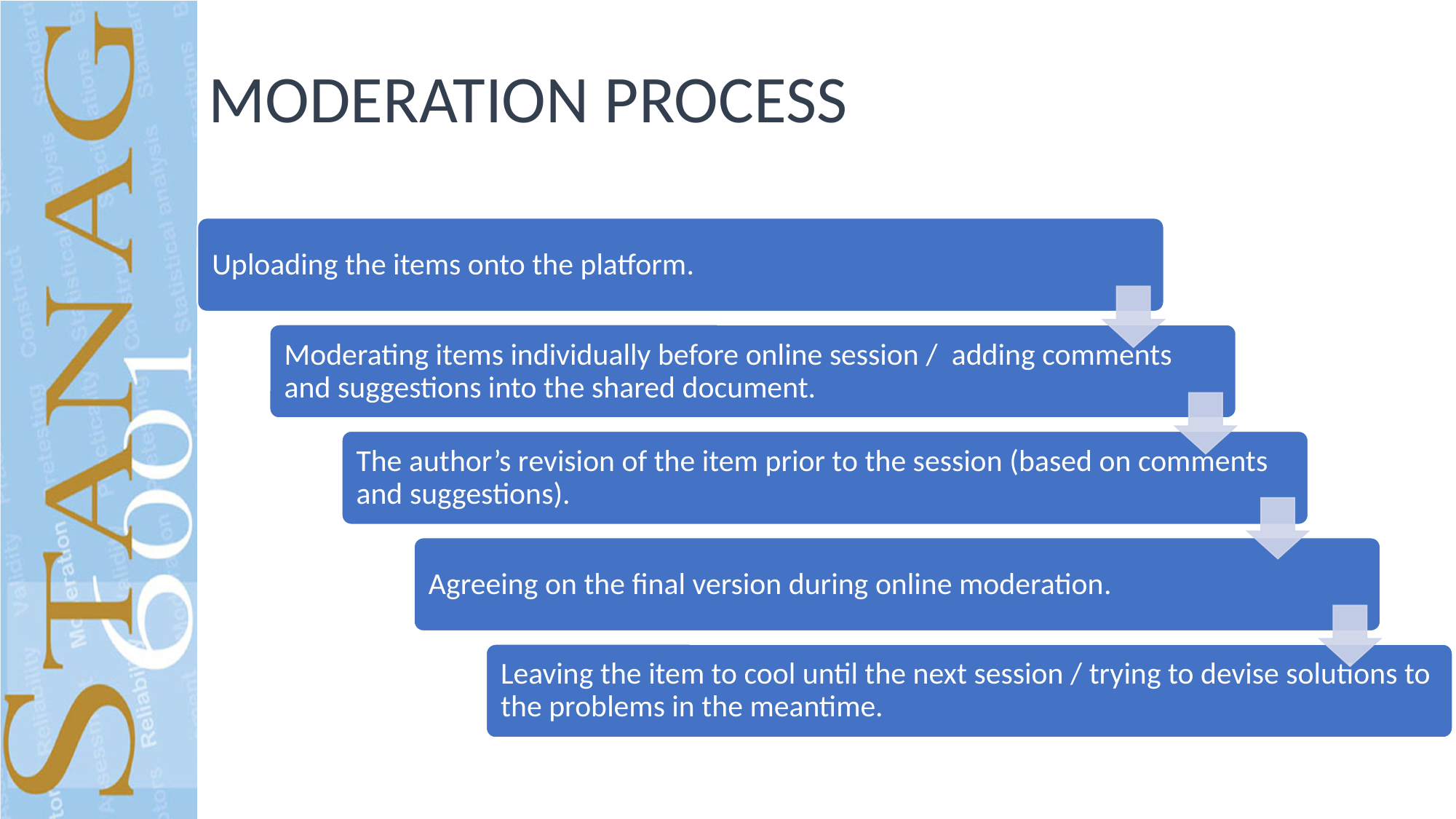

# MODERATION PROCESS
Uploading the items onto the platform.
Moderating items individually before online session /  adding comments and suggestions into the shared document.
The author’s revision of the item prior to the session (based on comments and suggestions).
Agreeing on the final version during online moderation.
Leaving the item to cool until the next session / trying to devise solutions to the problems in the meantime.